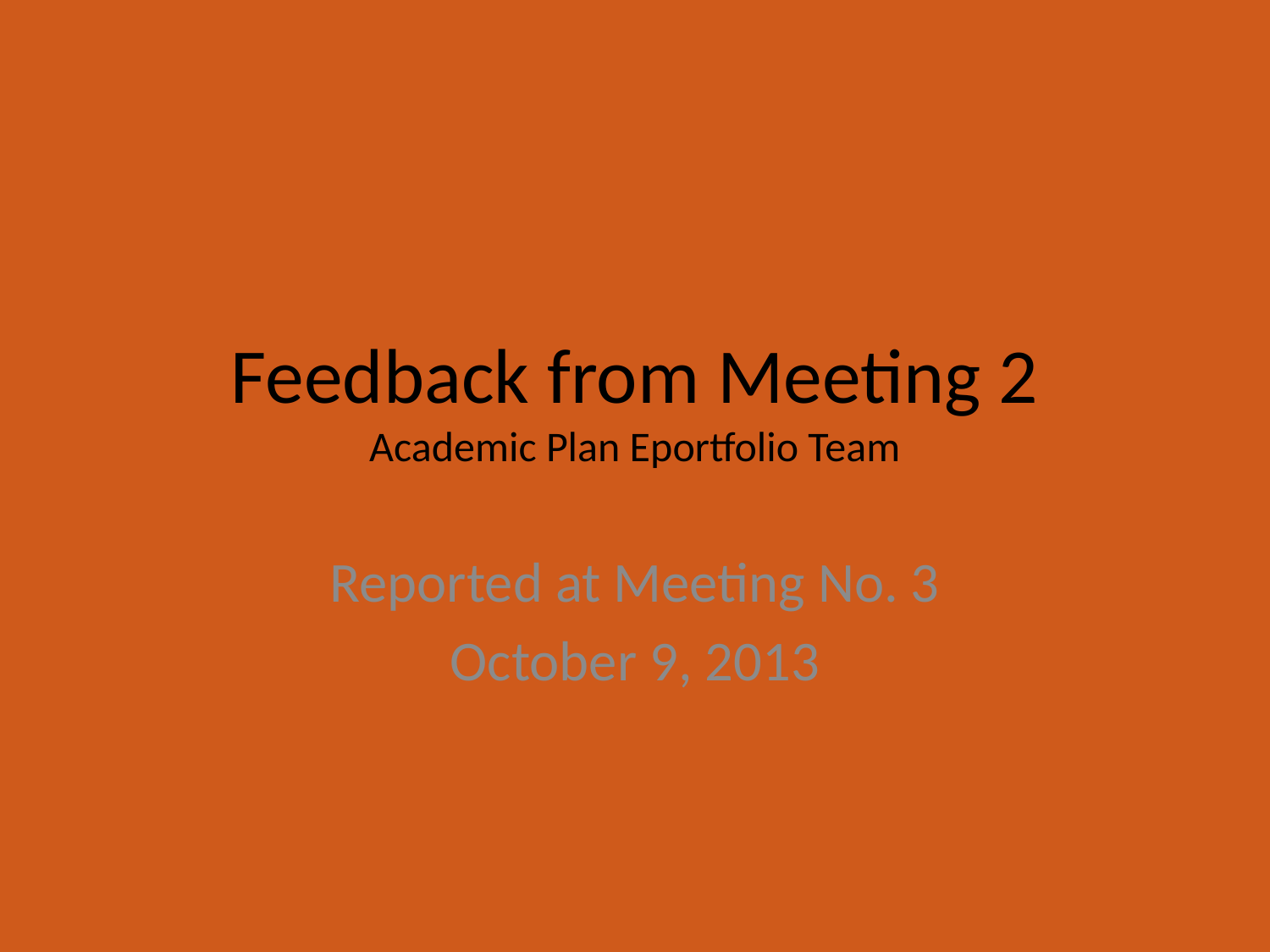

# Feedback from Meeting 2 Academic Plan Eportfolio Team
Reported at Meeting No. 3
October 9, 2013